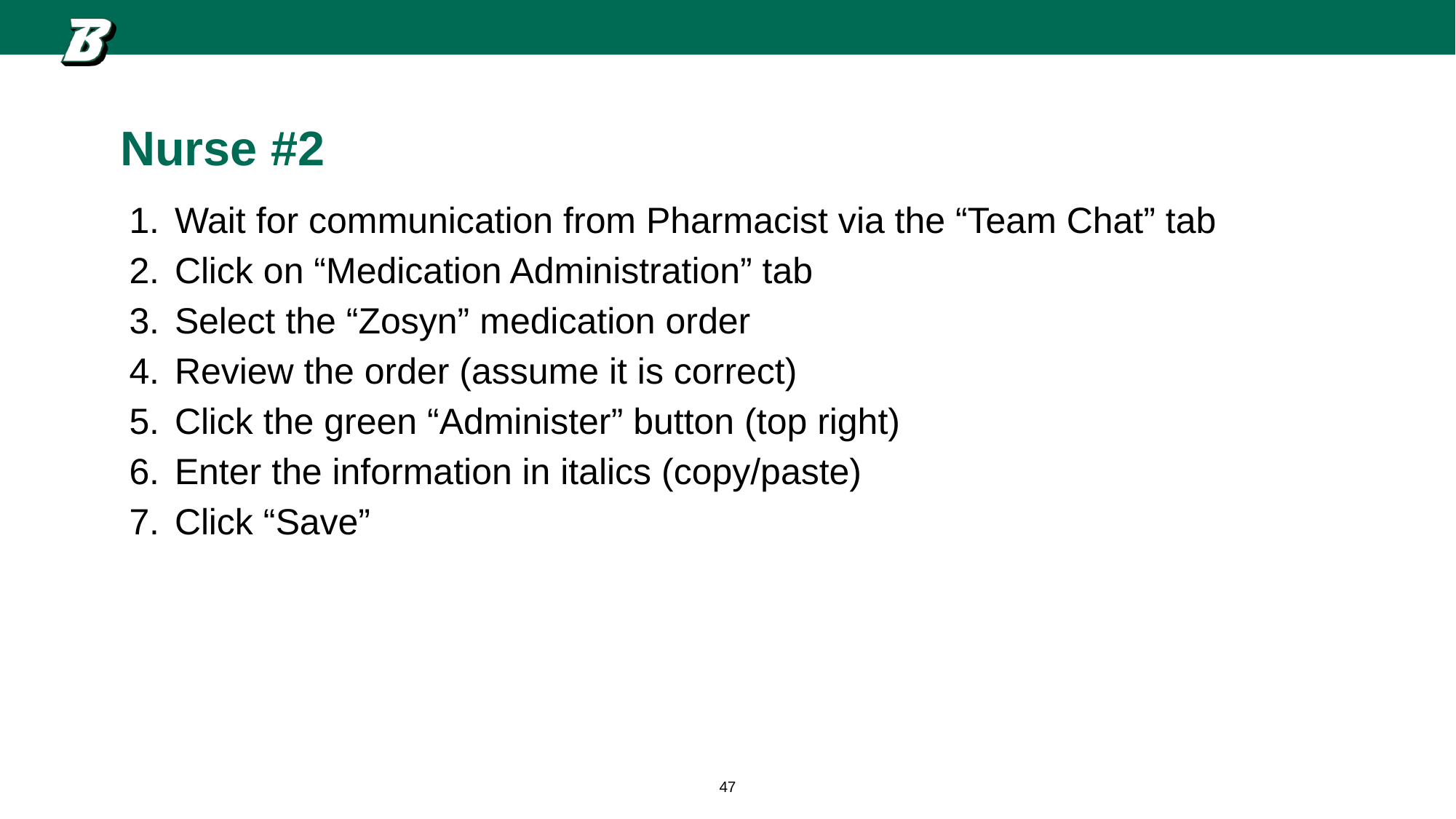

# Nurse #2
Wait for communication from Pharmacist via the “Team Chat” tab
Click on “Medication Administration” tab
Select the “Zosyn” medication order
Review the order (assume it is correct)
Click the green “Administer” button (top right)
Enter the information in italics (copy/paste)
Click “Save”